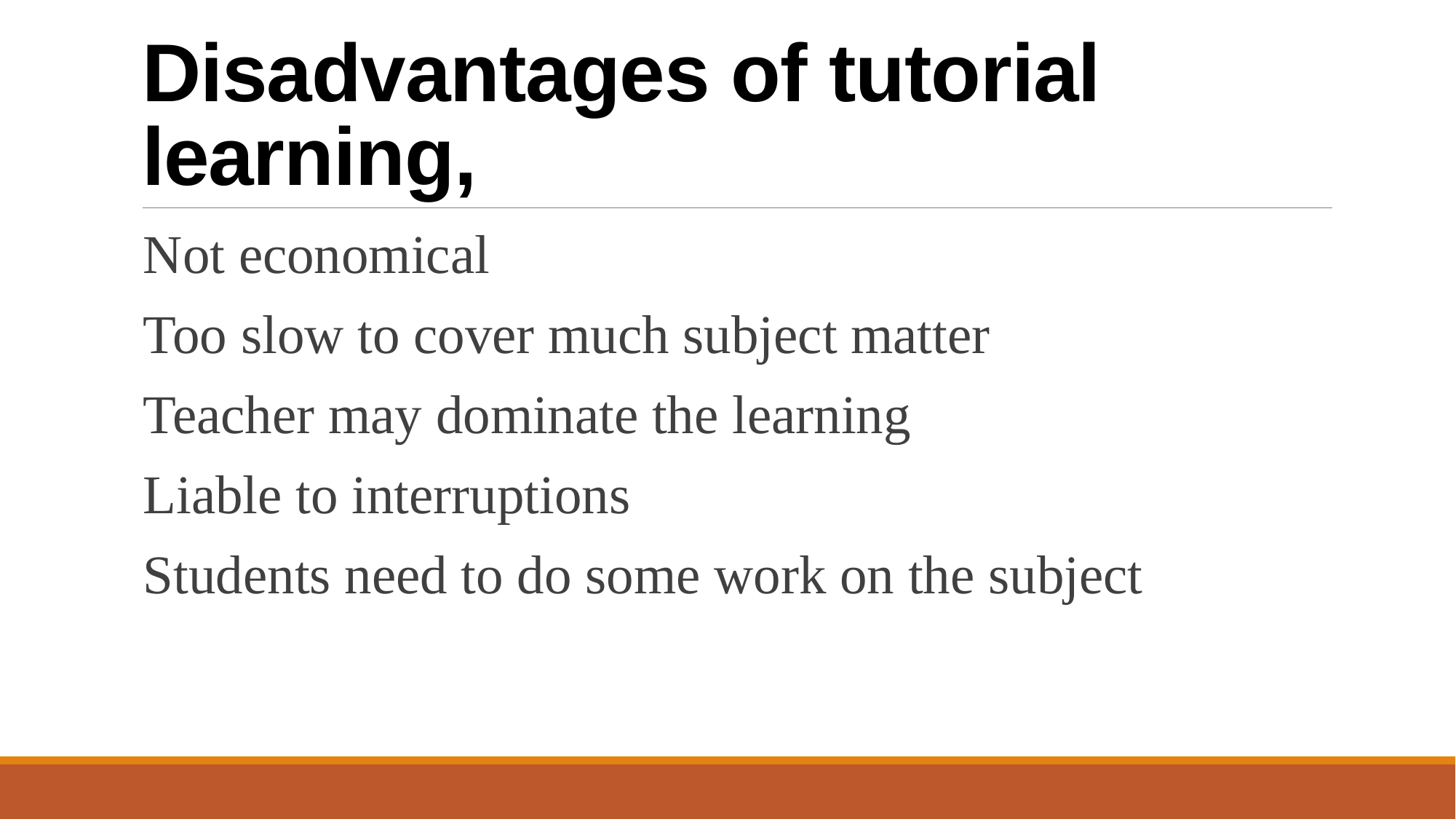

# Disadvantages of tutorial learning,
Not economical
Too slow to cover much subject matter
Teacher may dominate the learning
Liable to interruptions
Students need to do some work on the subject